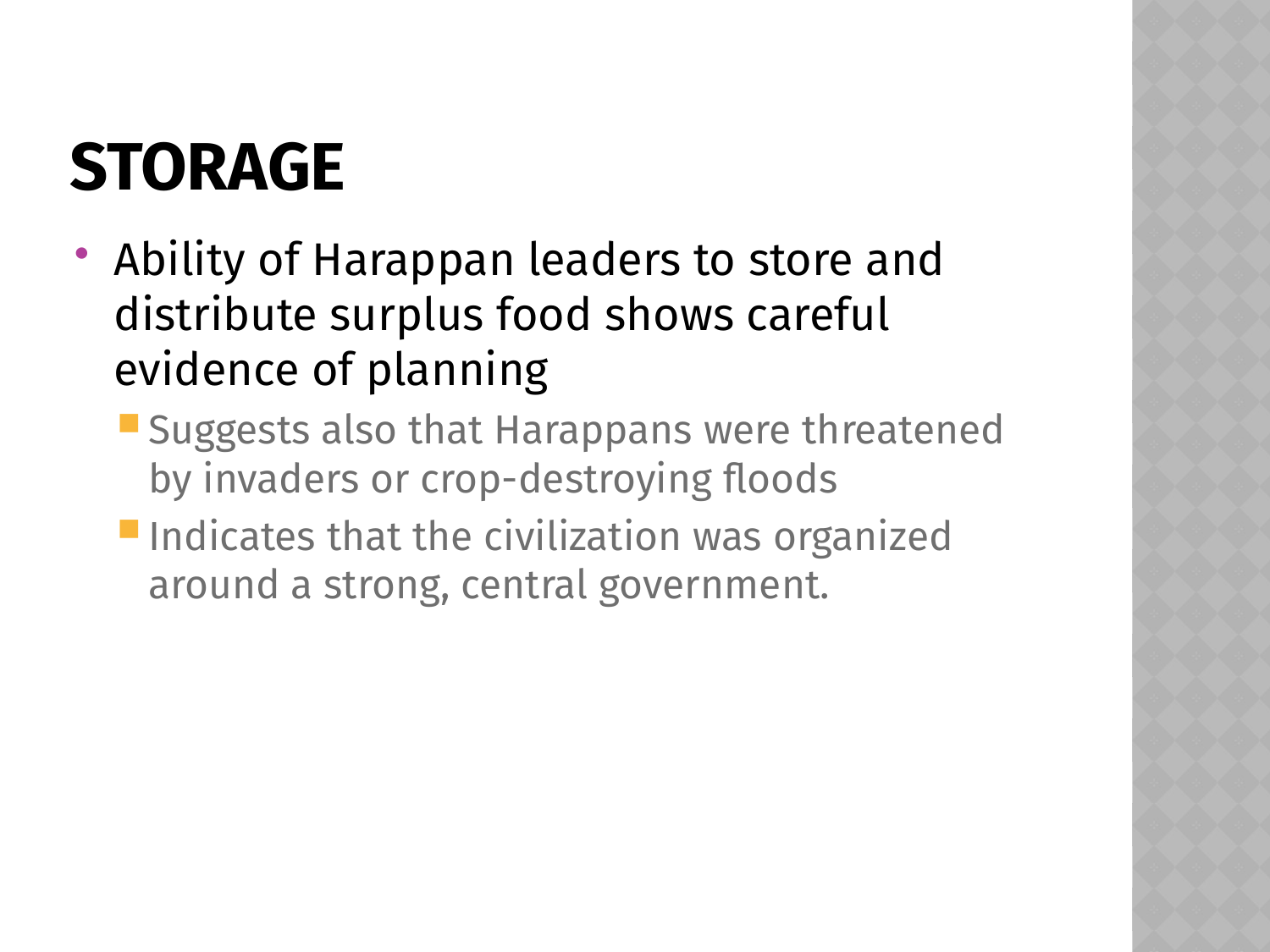

# Storage
Ability of Harappan leaders to store and distribute surplus food shows careful evidence of planning
Suggests also that Harappans were threatened by invaders or crop-destroying floods
Indicates that the civilization was organized around a strong, central government.